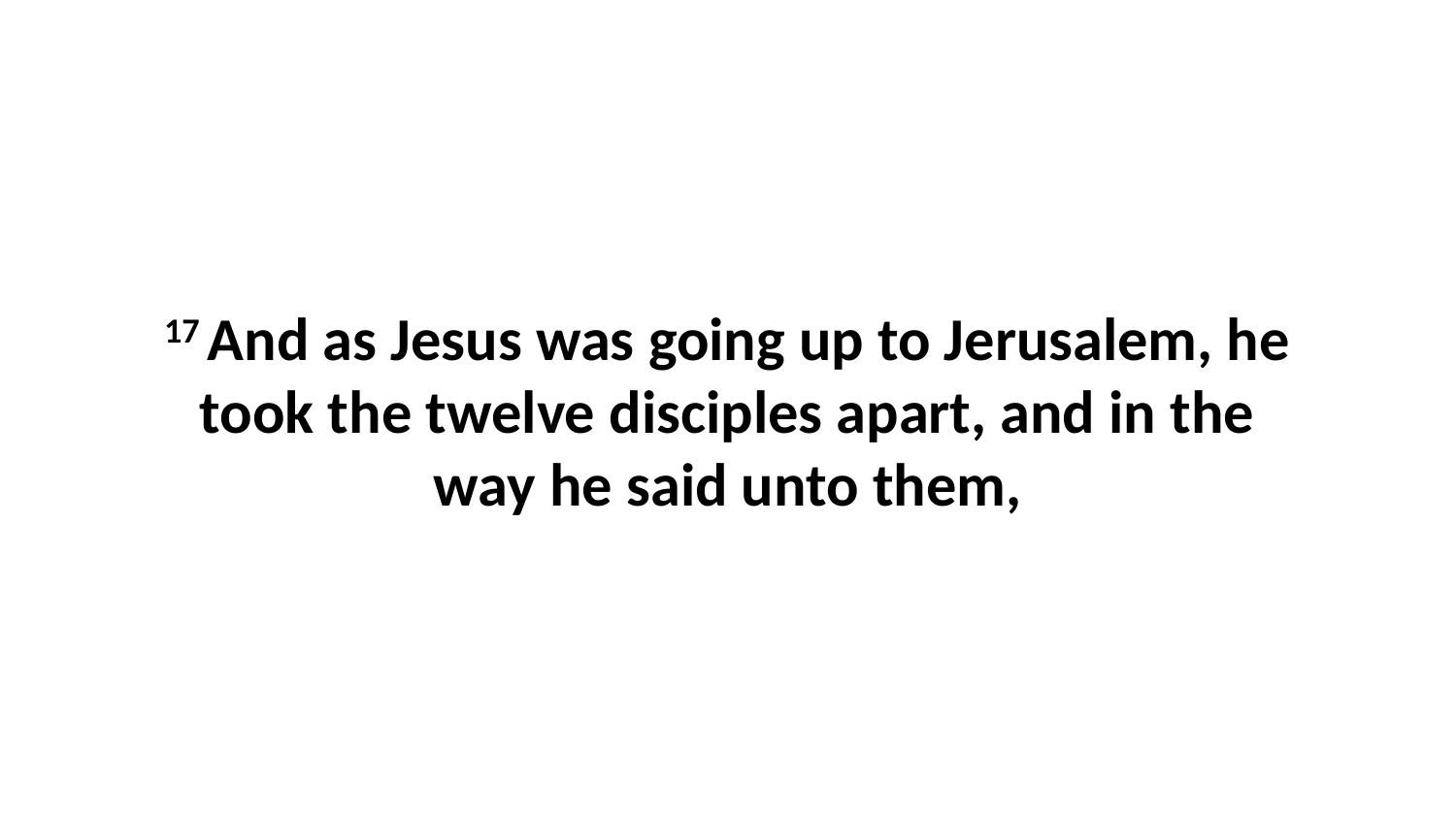

17 And as Jesus was going up to Jerusalem, he took the twelve disciples apart, and in the way he said unto them,